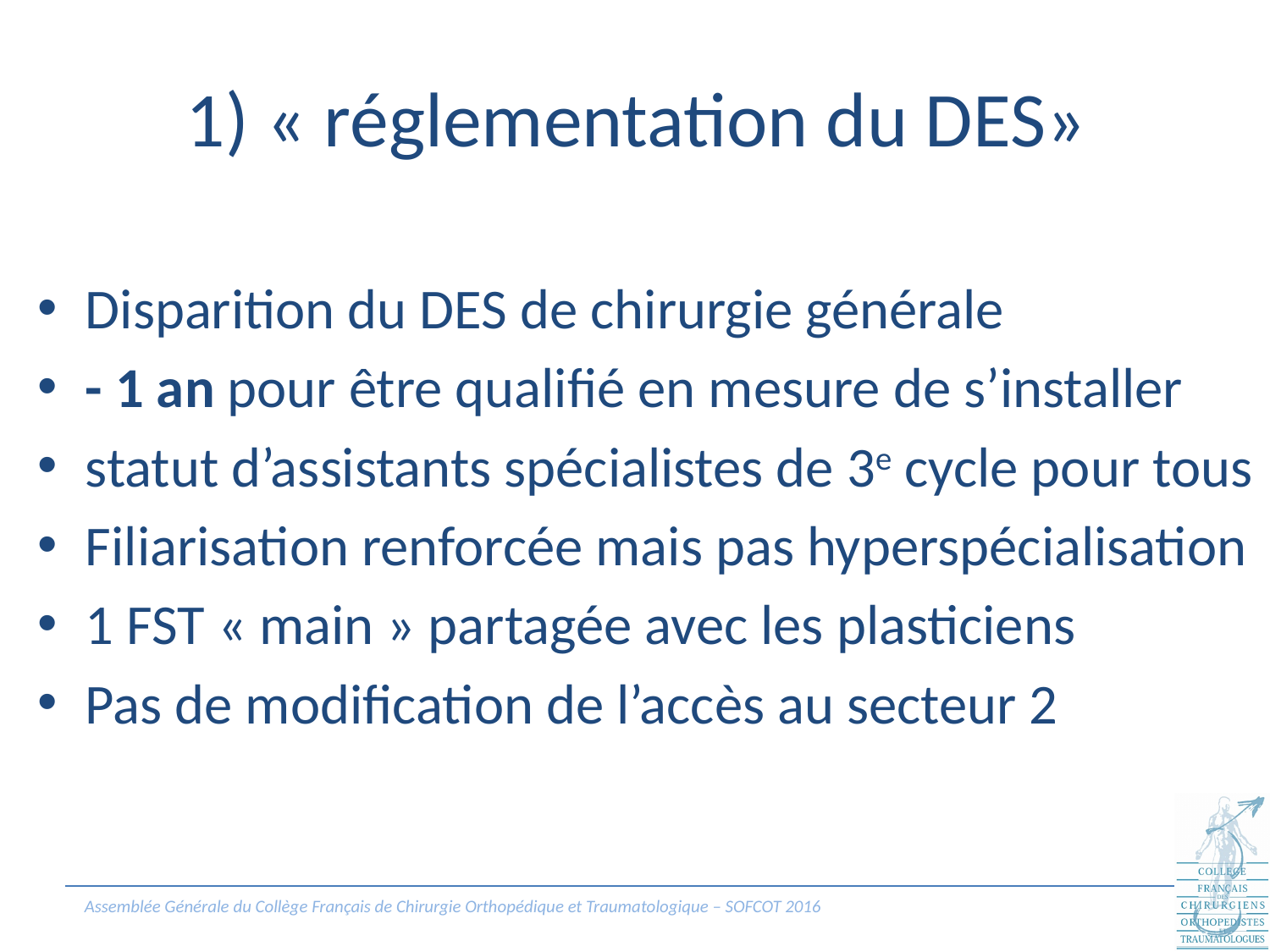

# 1) « réglementation du DES»
Disparition du DES de chirurgie générale
- 1 an pour être qualifié en mesure de s’installer
statut d’assistants spécialistes de 3e cycle pour tous
Filiarisation renforcée mais pas hyperspécialisation
1 FST « main » partagée avec les plasticiens
Pas de modification de l’accès au secteur 2